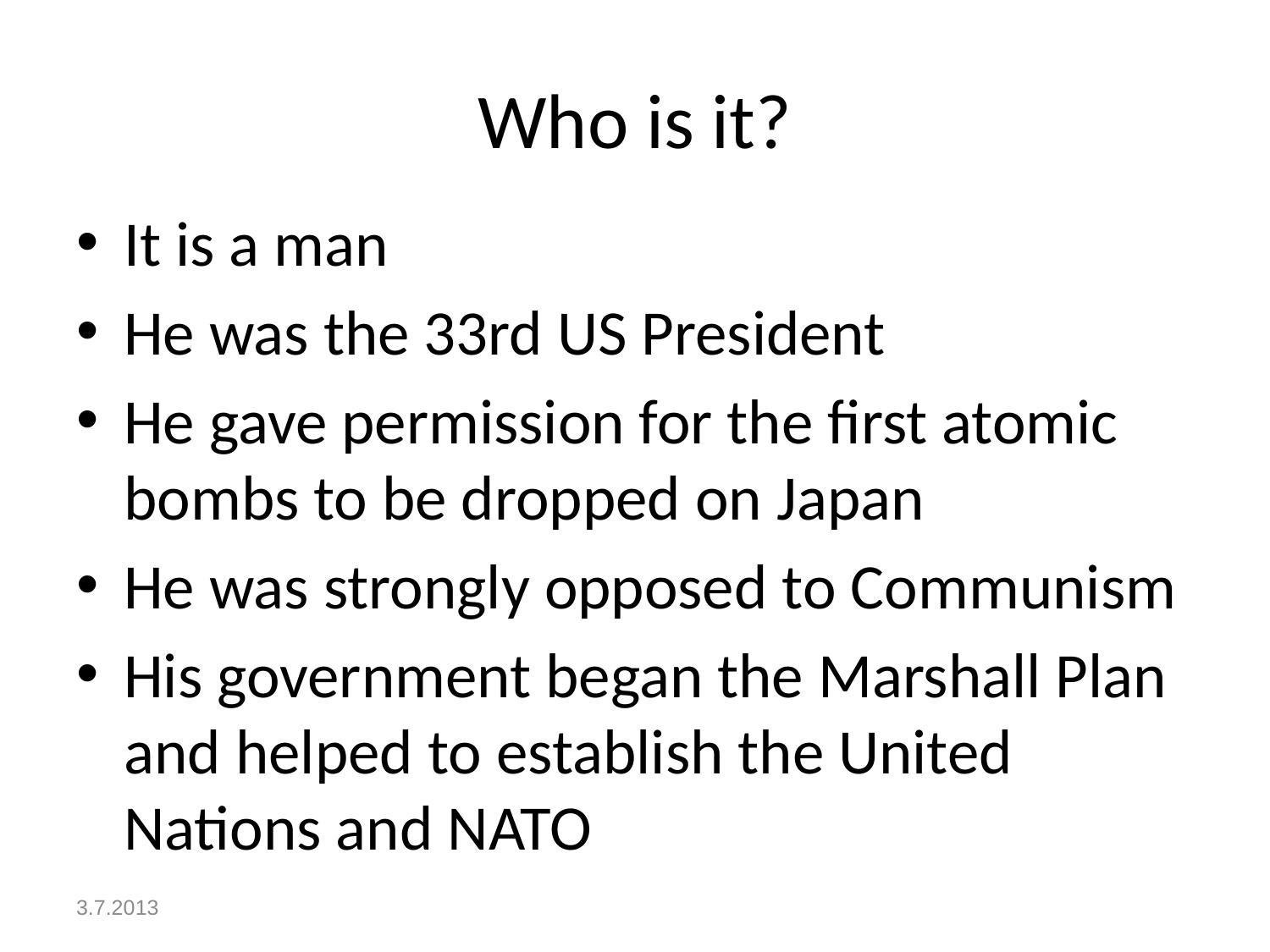

# Who is it?
It is a man
He was the 33rd US President
He gave permission for the first atomic bombs to be dropped on Japan
He was strongly opposed to Communism
His government began the Marshall Plan and helped to establish the United Nations and NATO

3.7.2013